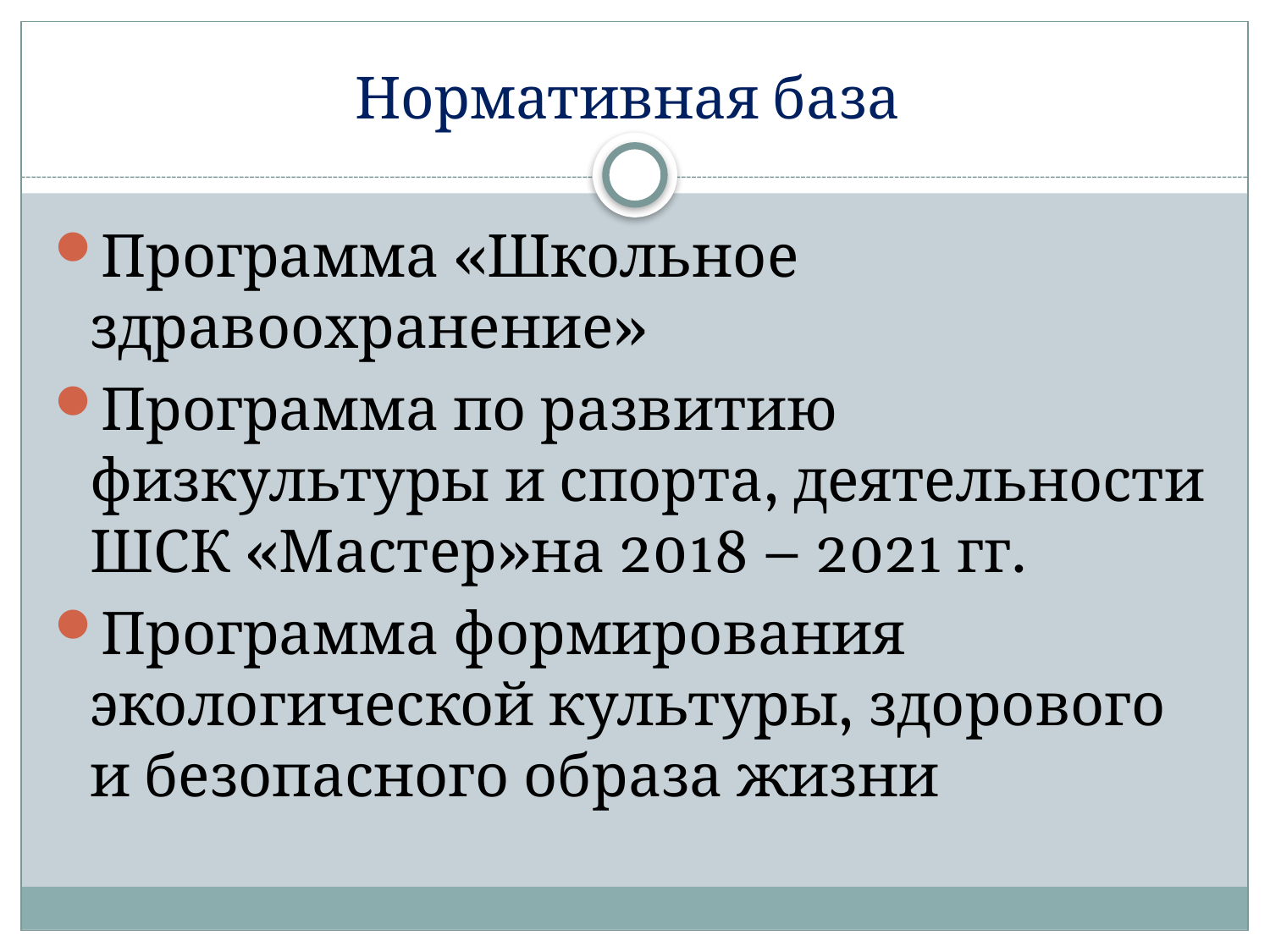

# Нормативная база
Программа «Школьное здравоохранение»
Программа по развитию физкультуры и спорта, деятельности ШСК «Мастер»на 2018 – 2021 гг.
Программа формирования экологической культуры, здорового и безопасного образа жизни